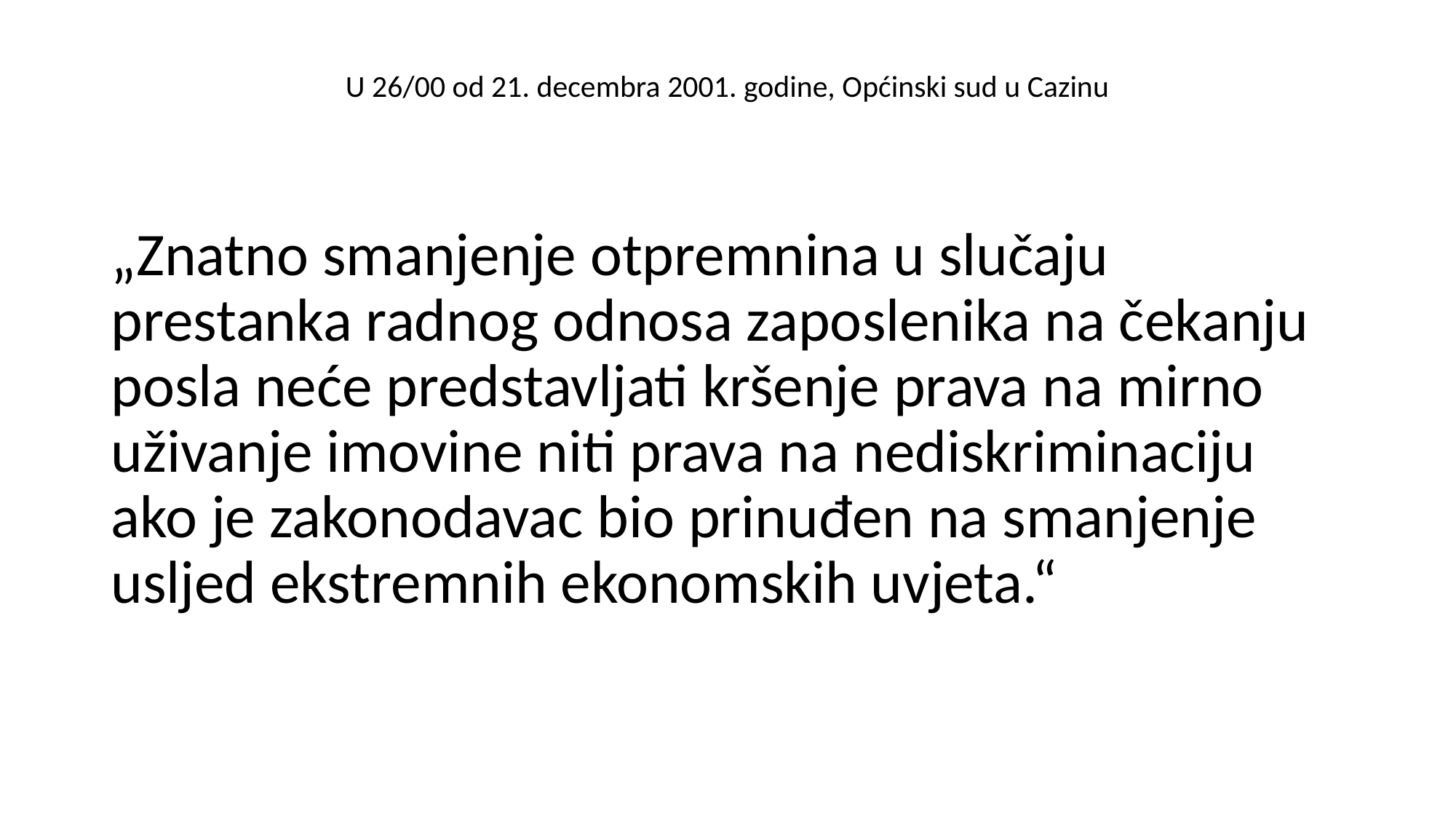

# U 26/00 od 21. decembra 2001. godine, Općinski sud u Cazinu
„Znatno smanjenje otpremnina u slučaju prestanka radnog odnosa zaposlenika na čekanju posla neće predstavljati kršenje prava na mirno uživanje imovine niti prava na nediskriminaciju ako je zakonodavac bio prinuđen na smanjenje usljed ekstremnih ekonomskih uvjeta.“